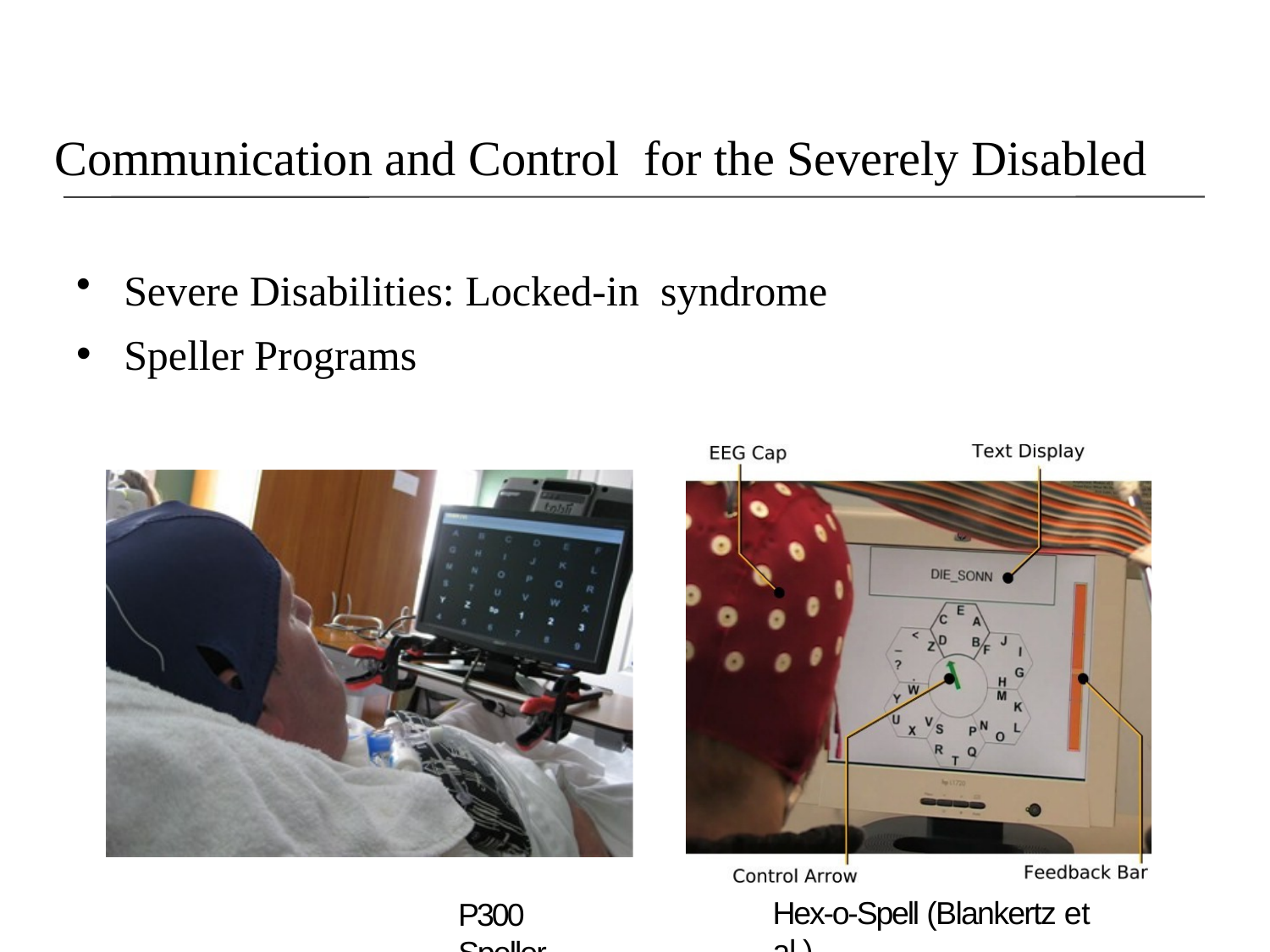

# Communication and Control  for the Severely Disabled
Severe Disabilities: Locked-in  syndrome
Speller Programs

Hex-o-Spell (Blankertz et al.)
P300 Speller